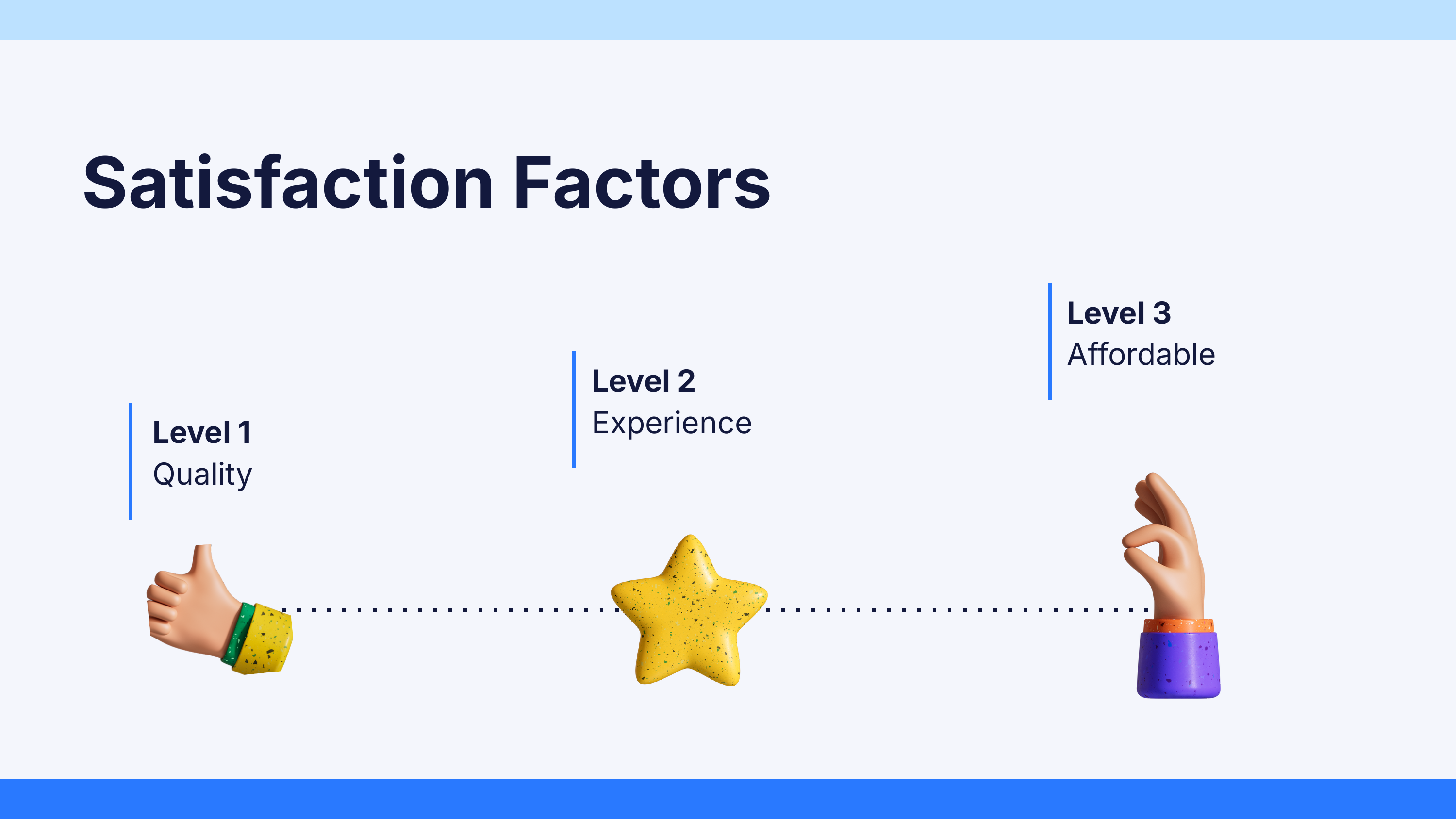

Satisfaction Factors
Level 3
Affordable
Level 2
Experience
Level 1
Quality